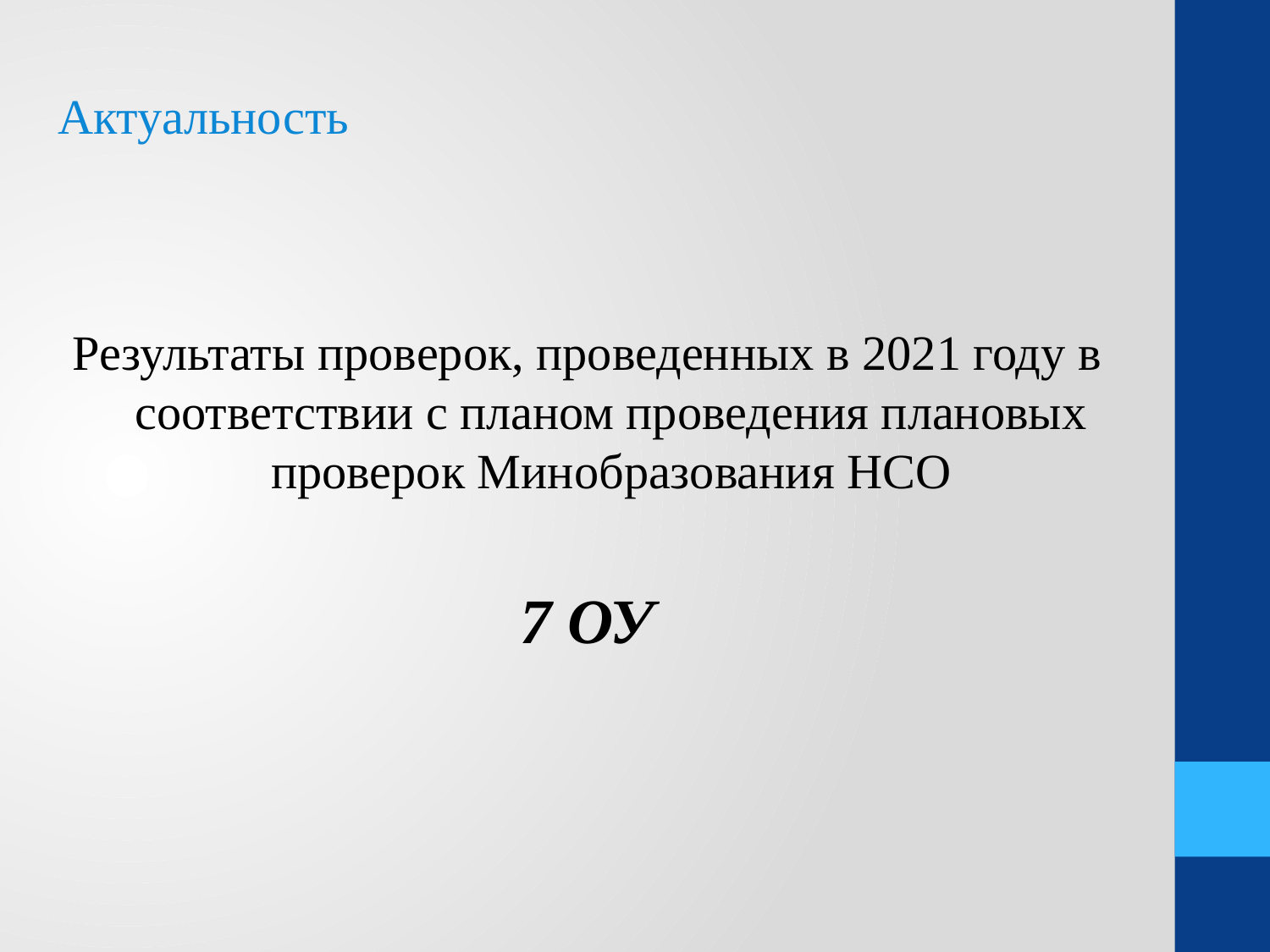

Актуальность

Результаты проверок, проведенных в 2021 году в соответствии с планом проведения плановых проверок Минобразования НСО

7 ОУ